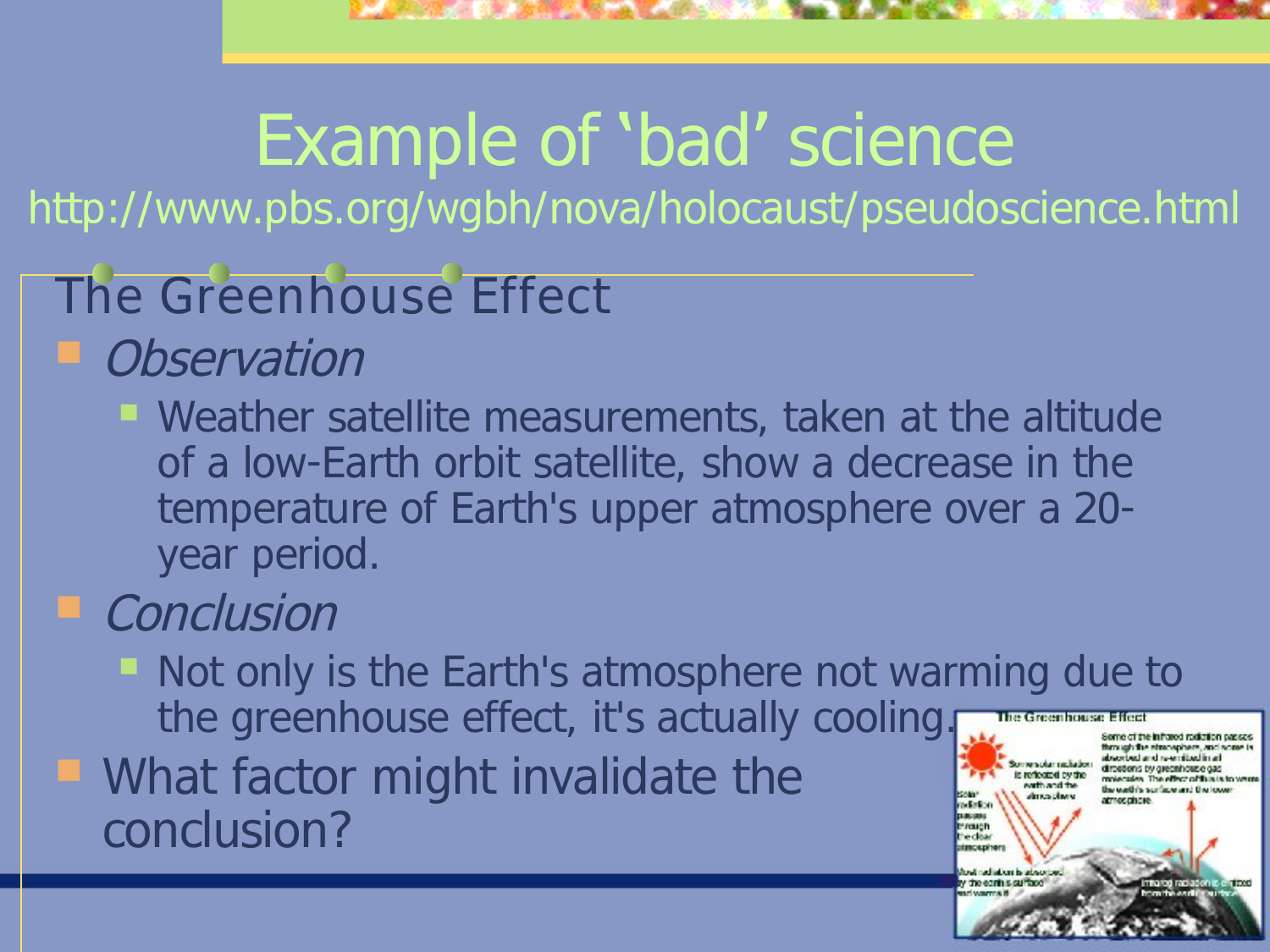

# Example of ‘bad’ science http://www.pbs.org/wgbh/nova/holocaust/pseudoscience.html
The Greenhouse Effect
Observation
Weather satellite measurements, taken at the altitude of a low-Earth orbit satellite, show a decrease in the temperature of Earth's upper atmosphere over a 20-year period.
Conclusion
Not only is the Earth's atmosphere not warming due to the greenhouse effect, it's actually cooling.
What factor might invalidate the            conclusion?